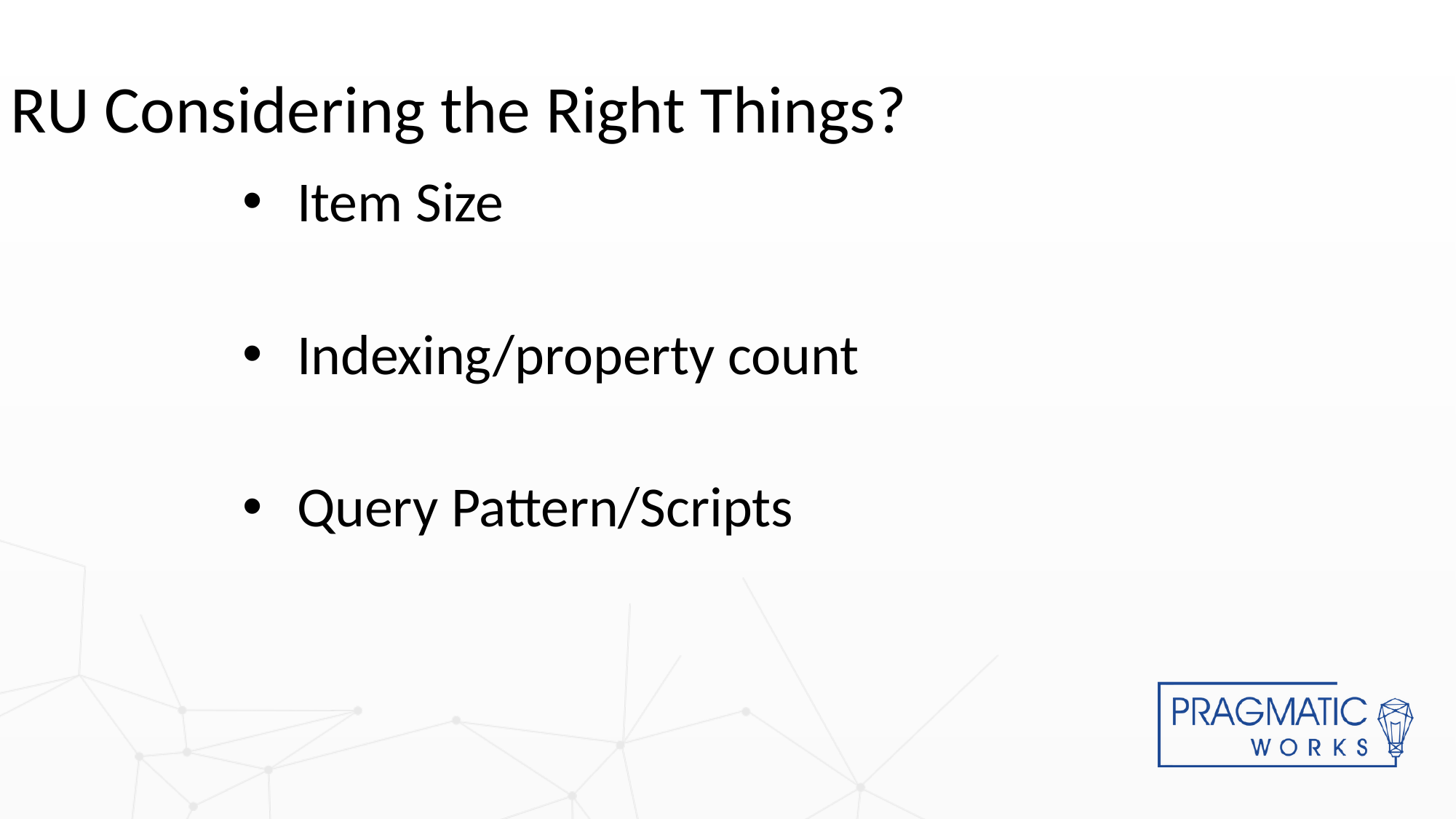

RU Considering the Right Things?
Item Size

Indexing/property count

Query Pattern/Scripts